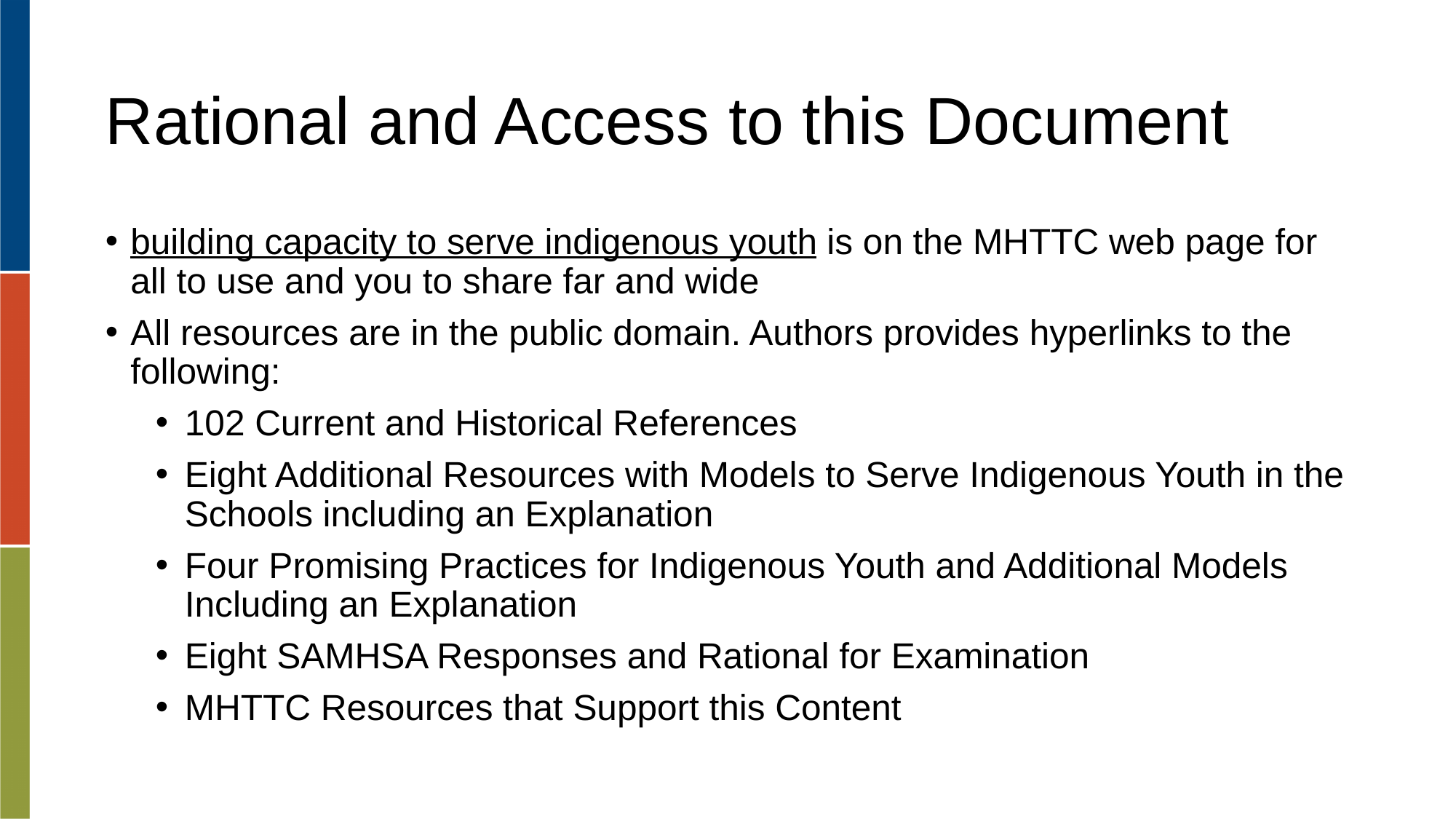

# Rational and Access to this Document
building capacity to serve indigenous youth is on the MHTTC web page for all to use and you to share far and wide
All resources are in the public domain. Authors provides hyperlinks to the following:
102 Current and Historical References
Eight Additional Resources with Models to Serve Indigenous Youth in the Schools including an Explanation
Four Promising Practices for Indigenous Youth and Additional Models Including an Explanation
Eight SAMHSA Responses and Rational for Examination
MHTTC Resources that Support this Content